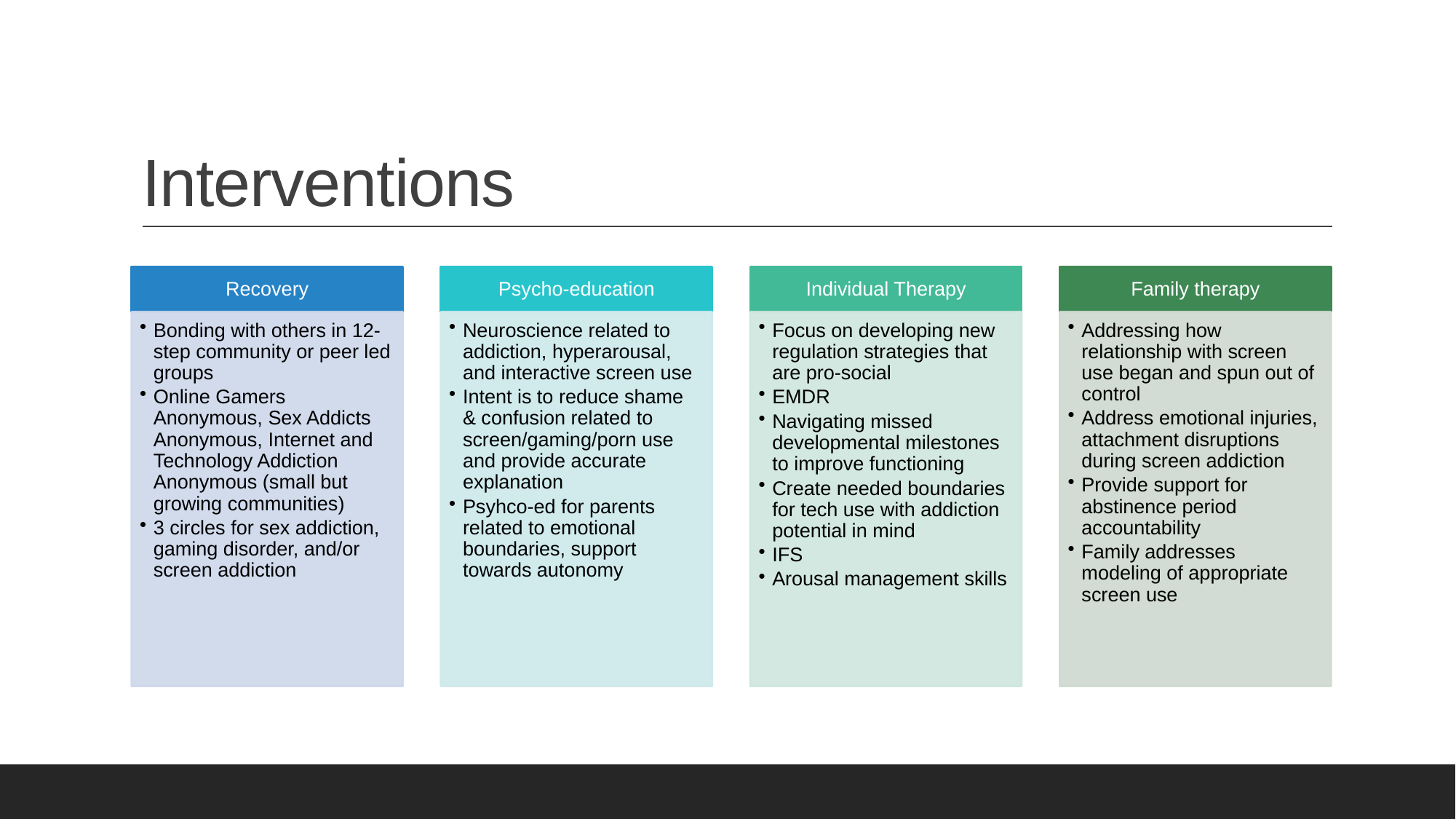

# Interventions
Recovery
Bonding with others in 12-step community or peer led groups
Online Gamers Anonymous, Sex Addicts Anonymous, Internet and Technology Addiction Anonymous (small but growing communities)
3 circles for sex addiction, gaming disorder, and/or screen addiction
Psycho-education
Neuroscience related to addiction, hyperarousal, and interactive screen use
Intent is to reduce shame & confusion related to screen/gaming/porn use and provide accurate explanation
Psyhco-ed for parents related to emotional boundaries, support towards autonomy
Individual Therapy
Focus on developing new regulation strategies that are pro-social
EMDR
Navigating missed developmental milestones to improve functioning
Create needed boundaries for tech use with addiction potential in mind
IFS
Arousal management skills
Family therapy
Addressing how relationship with screen use began and spun out of control
Address emotional injuries, attachment disruptions during screen addiction
Provide support for abstinence period accountability
Family addresses modeling of appropriate screen use